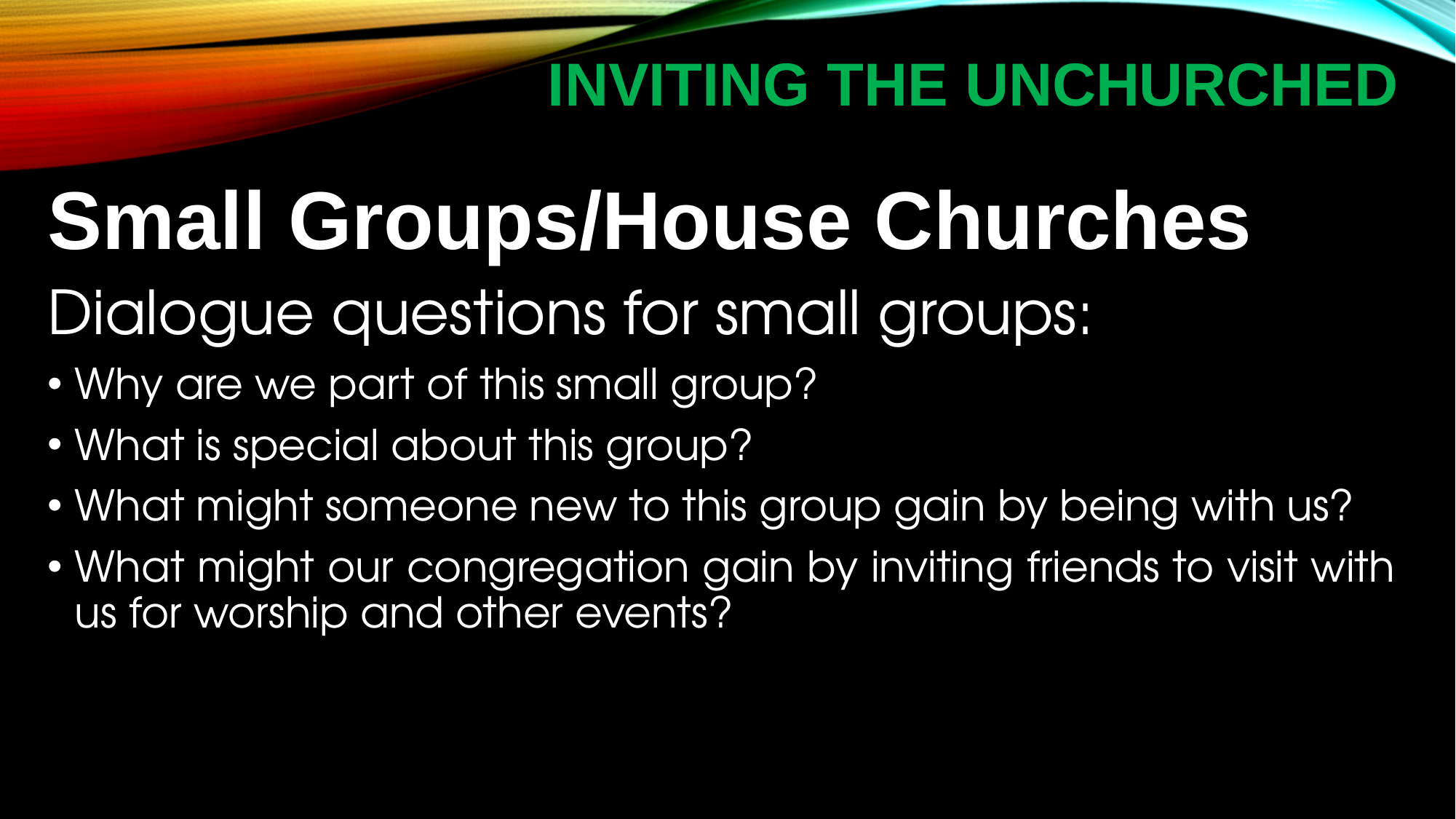

# Inviting The Unchurched
Small Groups/House Churches
Dialogue questions for small groups:
Why are we part of this small group?
What is special about this group?
What might someone new to this group gain by being with us?
What might our congregation gain by inviting friends to visit with us for worship and other events?